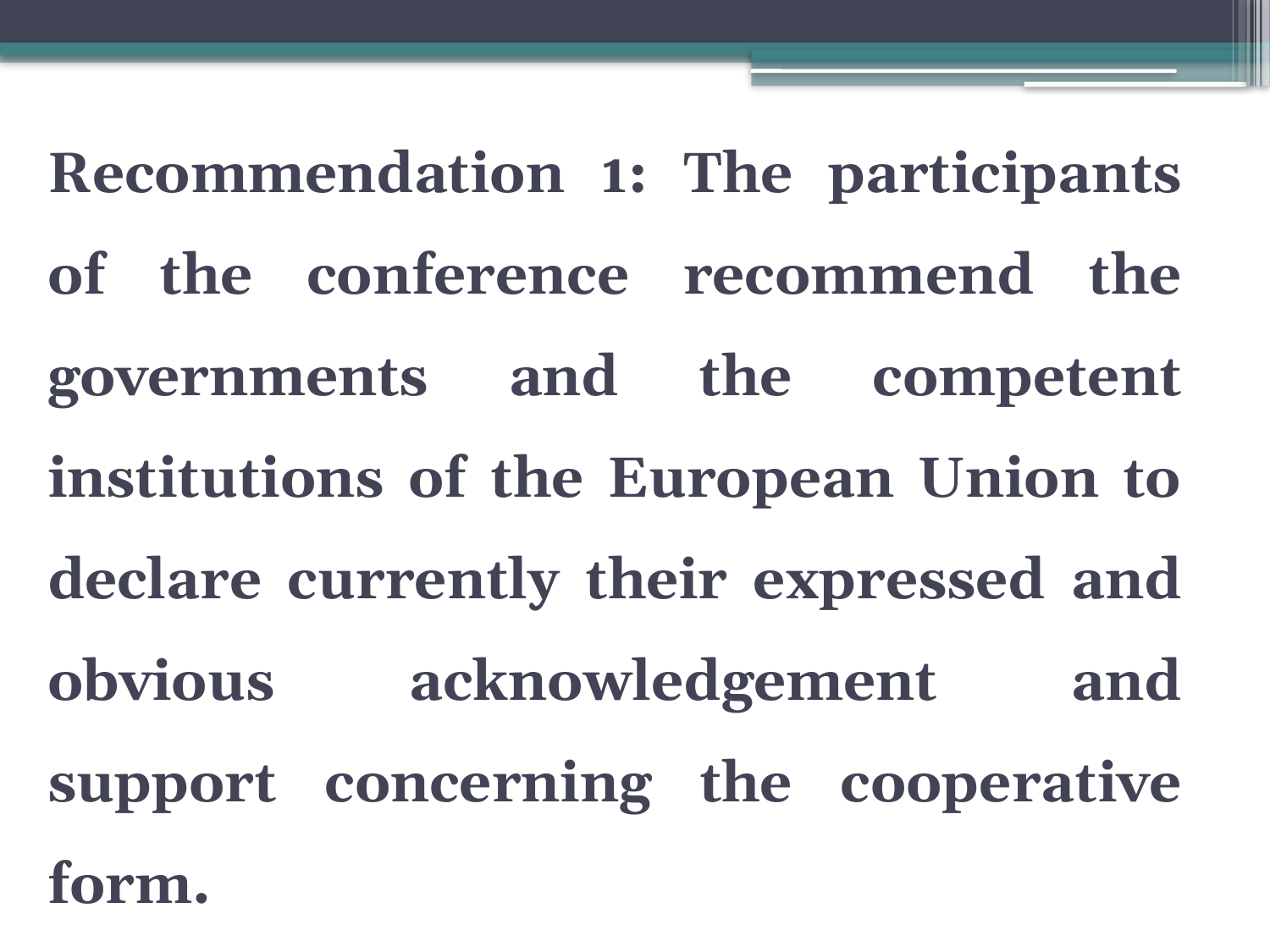

Recommendation 1: The participants of the conference recommend the governments and the competent institutions of the European Union to declare currently their expressed and obvious acknowledgement and support concerning the cooperative form.